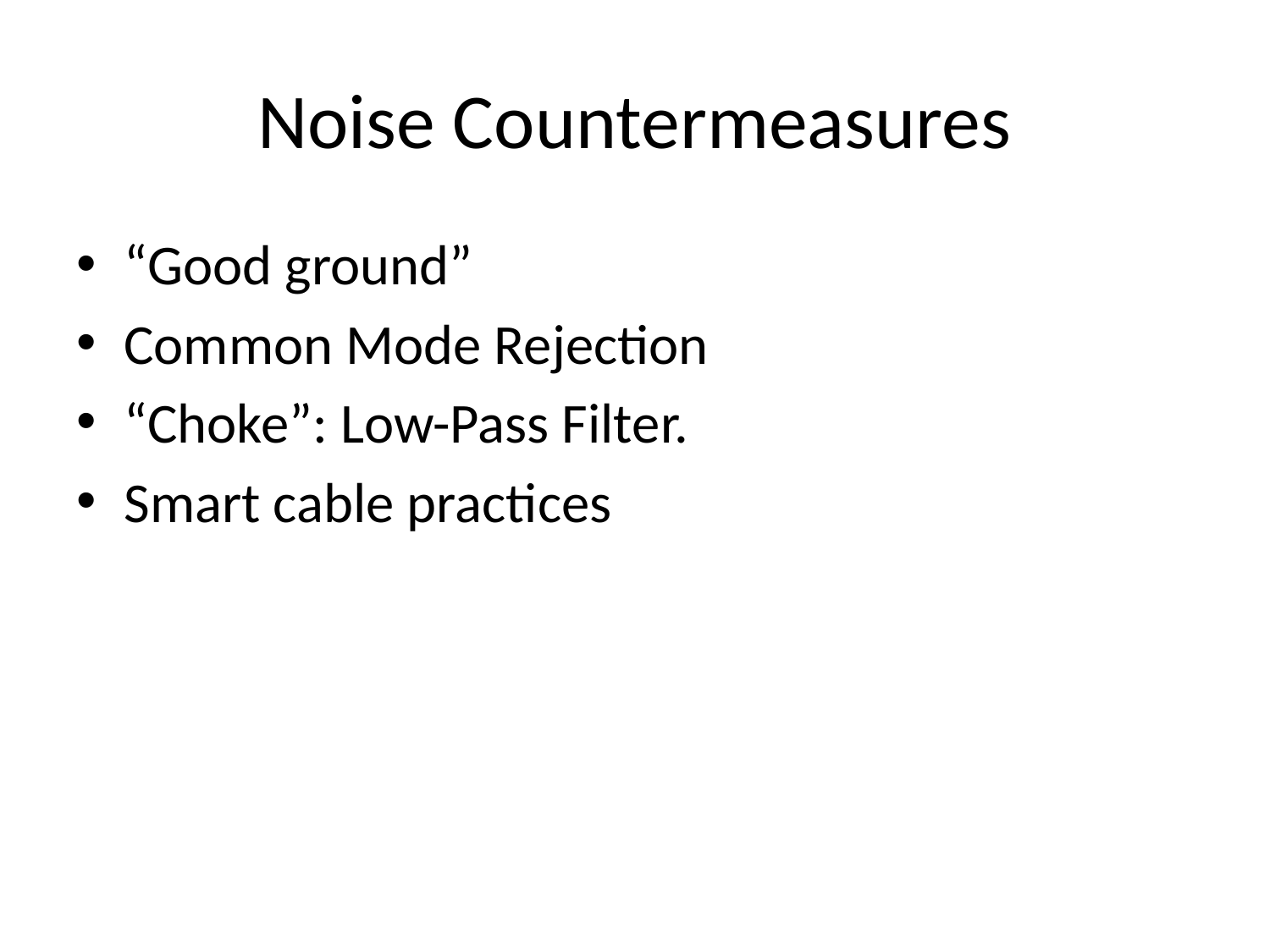

# Noise Countermeasures
“Good ground”
Common Mode Rejection
“Choke”: Low-Pass Filter.
Smart cable practices